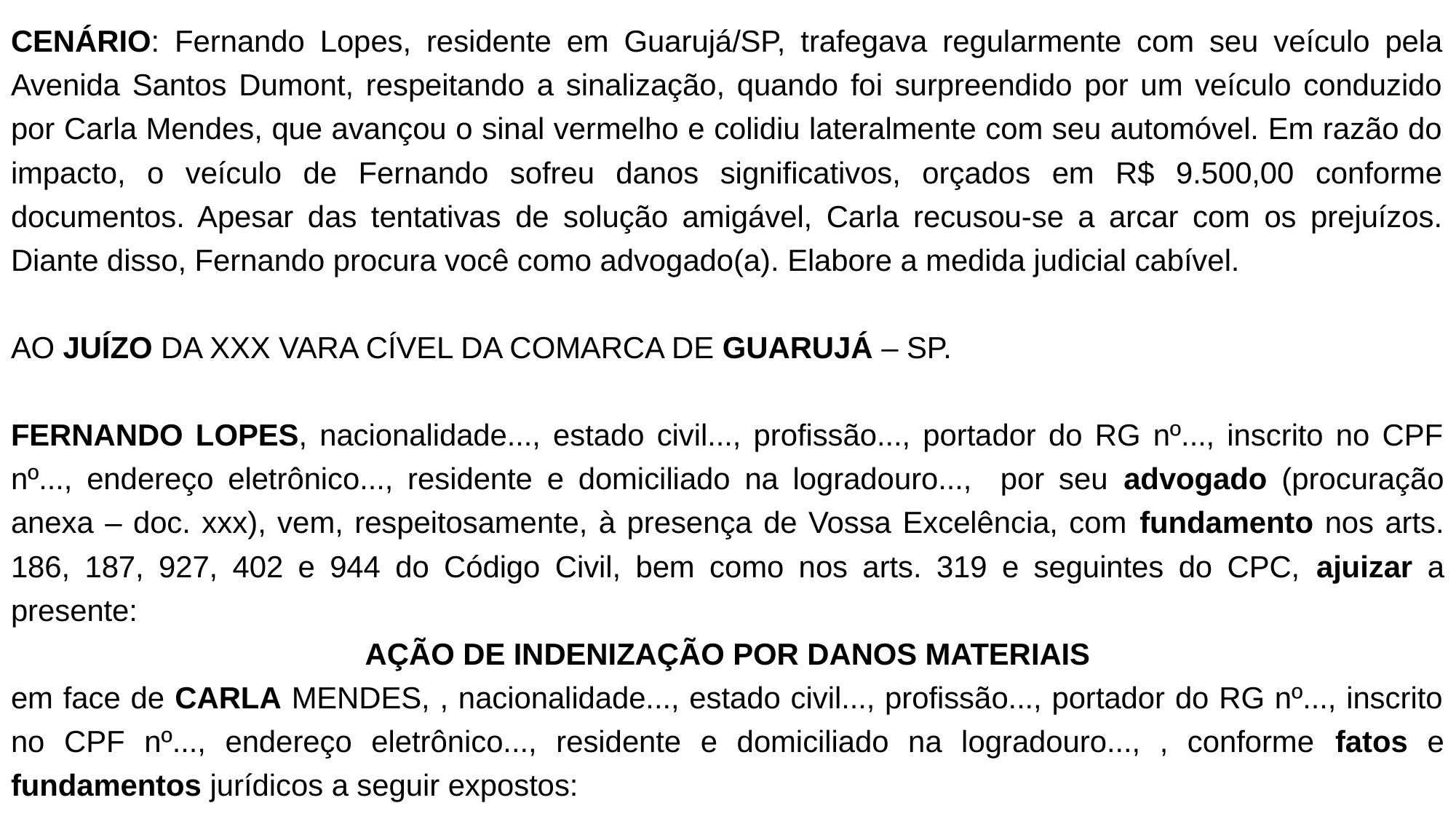

CENÁRIO: Fernando Lopes, residente em Guarujá/SP, trafegava regularmente com seu veículo pela Avenida Santos Dumont, respeitando a sinalização, quando foi surpreendido por um veículo conduzido por Carla Mendes, que avançou o sinal vermelho e colidiu lateralmente com seu automóvel. Em razão do impacto, o veículo de Fernando sofreu danos significativos, orçados em R$ 9.500,00 conforme documentos. Apesar das tentativas de solução amigável, Carla recusou-se a arcar com os prejuízos. Diante disso, Fernando procura você como advogado(a). Elabore a medida judicial cabível.

AO JUÍZO DA XXX VARA CÍVEL DA COMARCA DE GUARUJÁ – SP.

FERNANDO LOPES, nacionalidade..., estado civil..., profissão..., portador do RG nº..., inscrito no CPF nº..., endereço eletrônico..., residente e domiciliado na logradouro...,  por seu advogado (procuração anexa – doc. xxx), vem, respeitosamente, à presença de Vossa Excelência, com fundamento nos arts. 186, 187, 927, 402 e 944 do Código Civil, bem como nos arts. 319 e seguintes do CPC, ajuizar a presente:
AÇÃO DE INDENIZAÇÃO POR DANOS MATERIAIS
em face de CARLA MENDES, , nacionalidade..., estado civil..., profissão..., portador do RG nº..., inscrito no CPF nº..., endereço eletrônico..., residente e domiciliado na logradouro..., , conforme fatos e fundamentos jurídicos a seguir expostos: